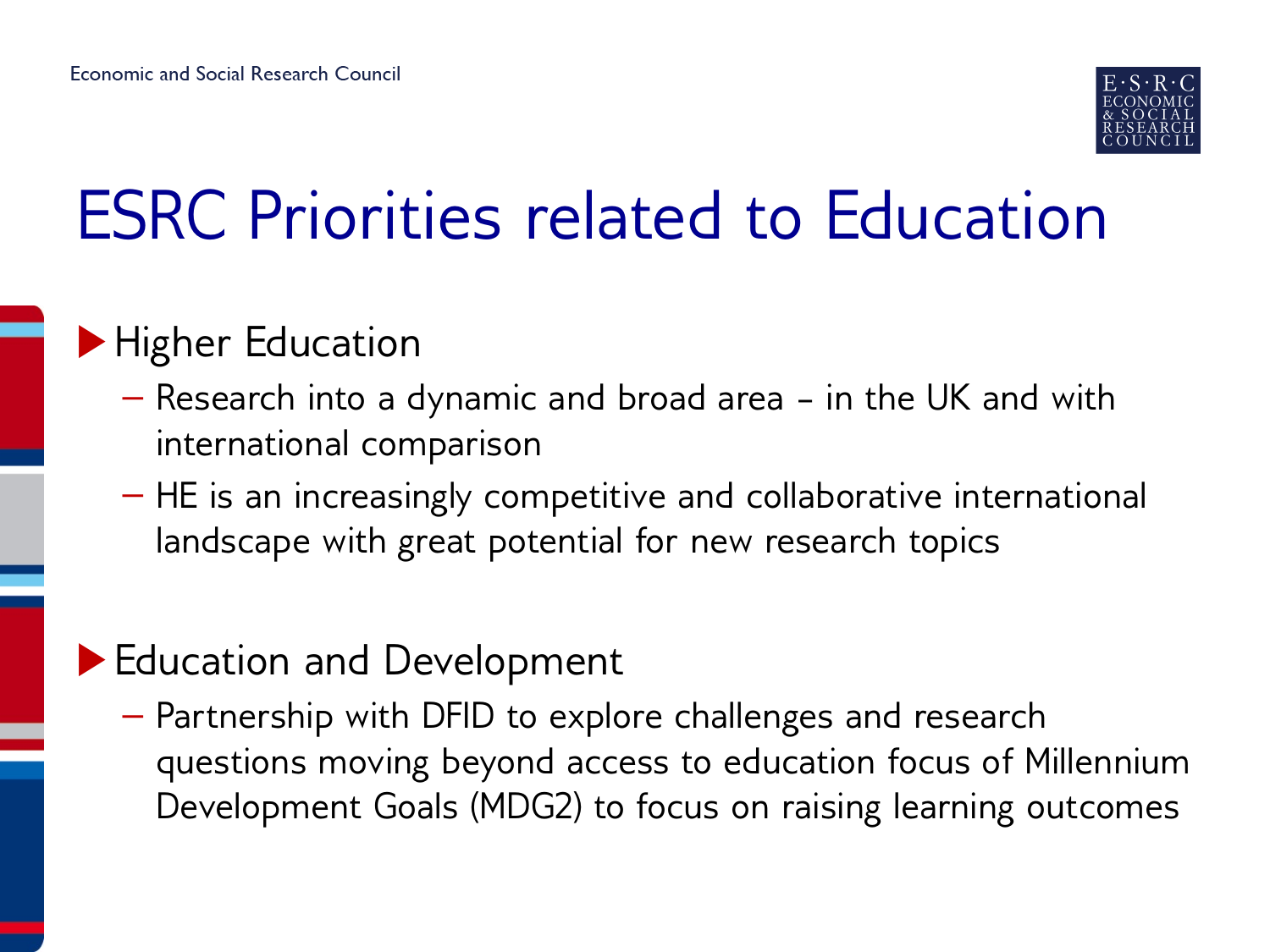

# ESRC Priorities related to Education
Higher Education
Research into a dynamic and broad area – in the UK and with international comparison
HE is an increasingly competitive and collaborative international landscape with great potential for new research topics

Education and Development
Partnership with DFID to explore challenges and research questions moving beyond access to education focus of Millennium Development Goals (MDG2) to focus on raising learning outcomes